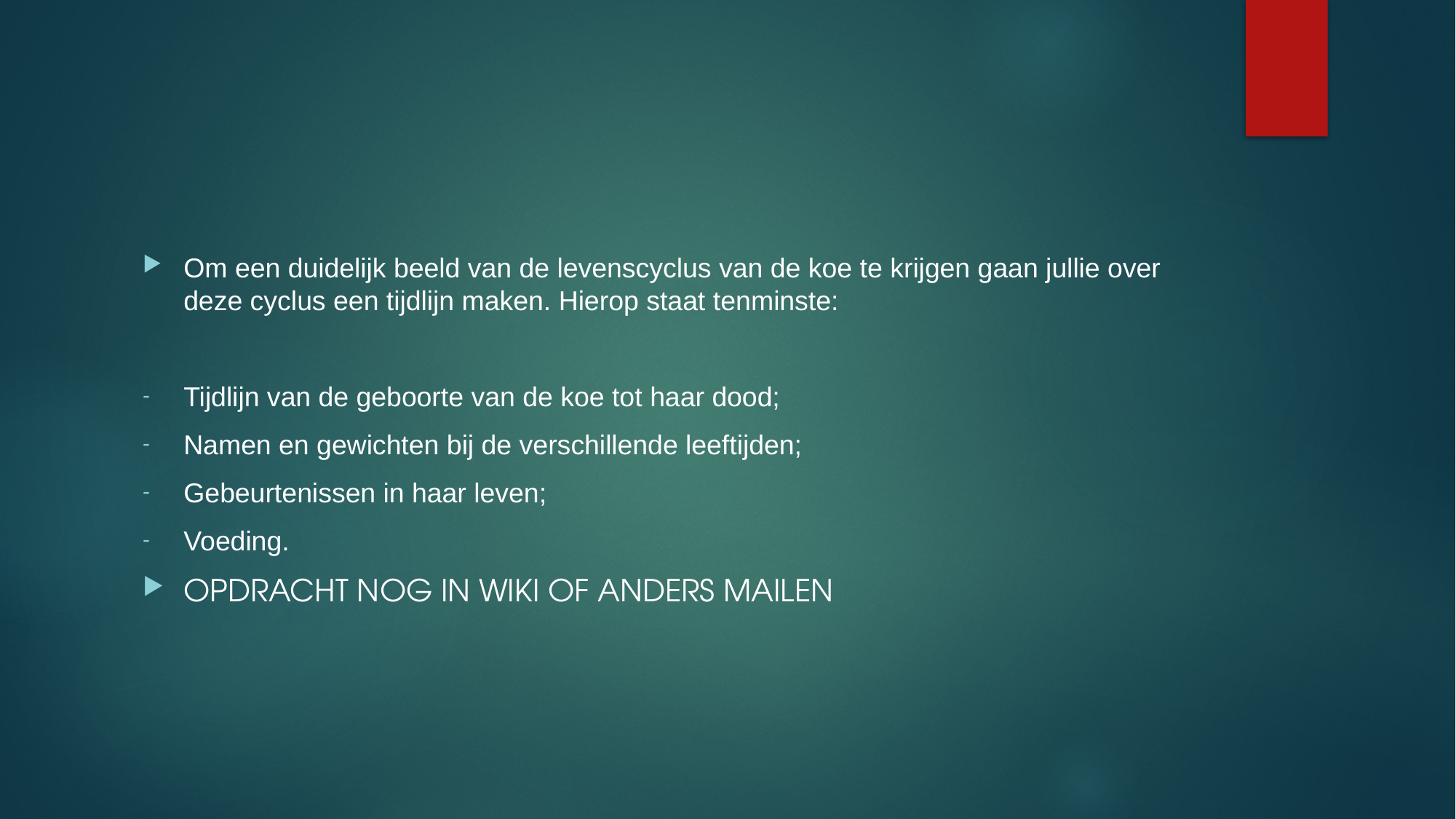

#
Om een duidelijk beeld van de levenscyclus van de koe te krijgen gaan jullie over deze cyclus een tijdlijn maken. Hierop staat tenminste:

Tijdlijn van de geboorte van de koe tot haar dood;
Namen en gewichten bij de verschillende leeftijden;
Gebeurtenissen in haar leven;
Voeding.
OPDRACHT NOG IN WIKI OF ANDERS MAILEN